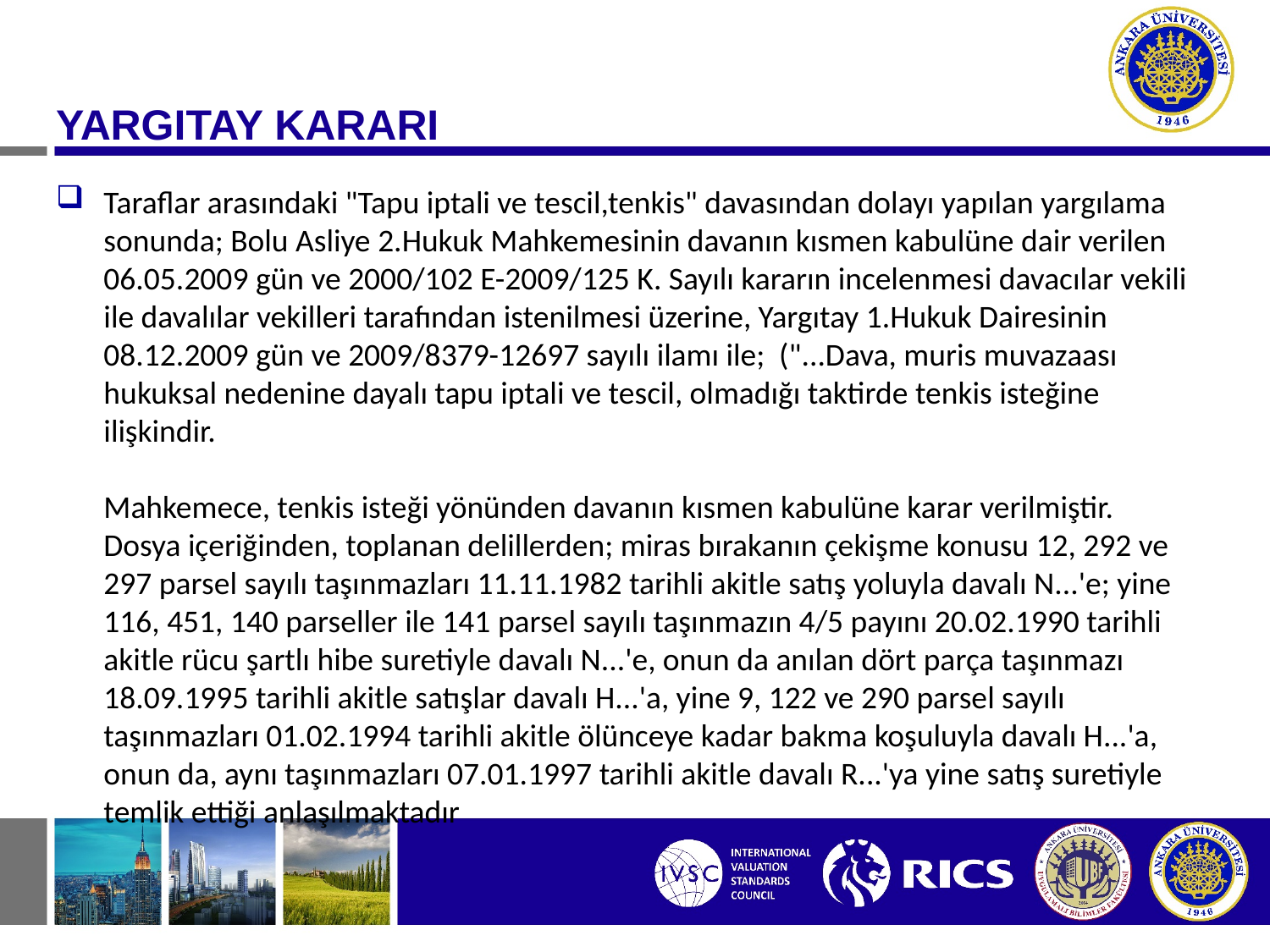

YARGITAY KARARI
Taraflar arasındaki "Tapu iptali ve tescil,tenkis" davasından dolayı yapılan yargılama sonunda; Bolu Asliye 2.Hukuk Mahkemesinin davanın kısmen kabulüne dair verilen 06.05.2009 gün ve 2000/102 E-2009/125 K. Sayılı kararın incelenmesi davacılar vekili ile davalılar vekilleri tarafından istenilmesi üzerine, Yargıtay 1.Hukuk Dairesinin 08.12.2009 gün ve 2009/8379-12697 sayılı ilamı ile;  ("...Dava, muris muvazaası hukuksal nedenine dayalı tapu iptali ve tescil, olmadığı taktirde tenkis isteğine ilişkindir.
Mahkemece, tenkis isteği yönünden davanın kısmen kabulüne karar verilmiştir.
Dosya içeriğinden, toplanan delillerden; miras bırakanın çekişme konusu 12, 292 ve 297 parsel sayılı taşınmazları 11.11.1982 tarihli akitle satış yoluyla davalı N...'e; yine 116, 451, 140 parseller ile 141 parsel sayılı taşınmazın 4/5 payını 20.02.1990 tarihli akitle rücu şartlı hibe suretiyle davalı N...'e, onun da anılan dört parça taşınmazı 18.09.1995 tarihli akitle satışlar davalı H...'a, yine 9, 122 ve 290 parsel sayılı taşınmazları 01.02.1994 tarihli akitle ölünceye kadar bakma koşuluyla davalı H...'a, onun da, aynı taşınmazları 07.01.1997 tarihli akitle davalı R...'ya yine satış suretiyle temlik ettiği anlaşılmaktadır